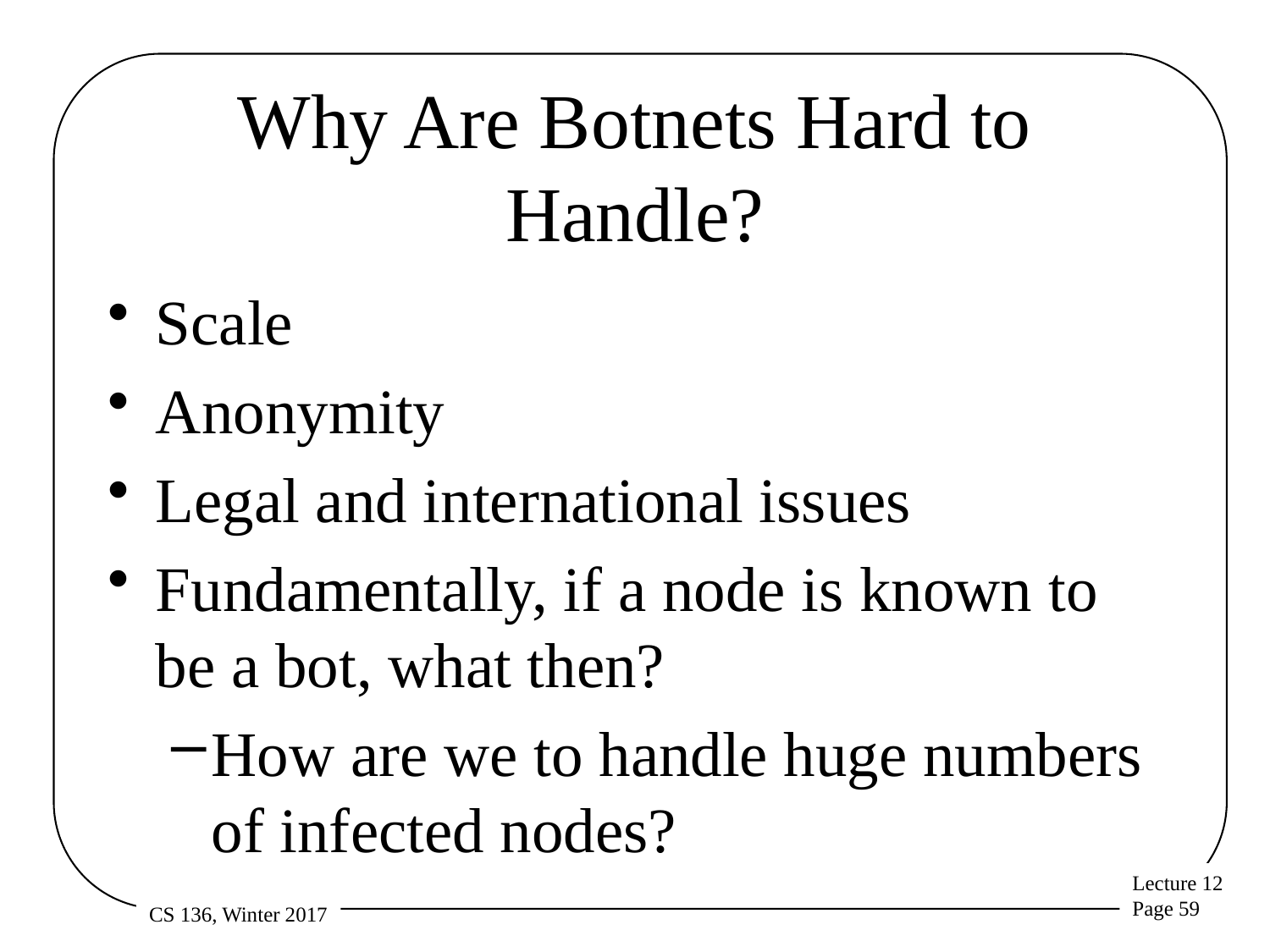

# Why Are Botnets Hard to Handle?
Scale
Anonymity
Legal and international issues
Fundamentally, if a node is known to be a bot, what then?
How are we to handle huge numbers of infected nodes?